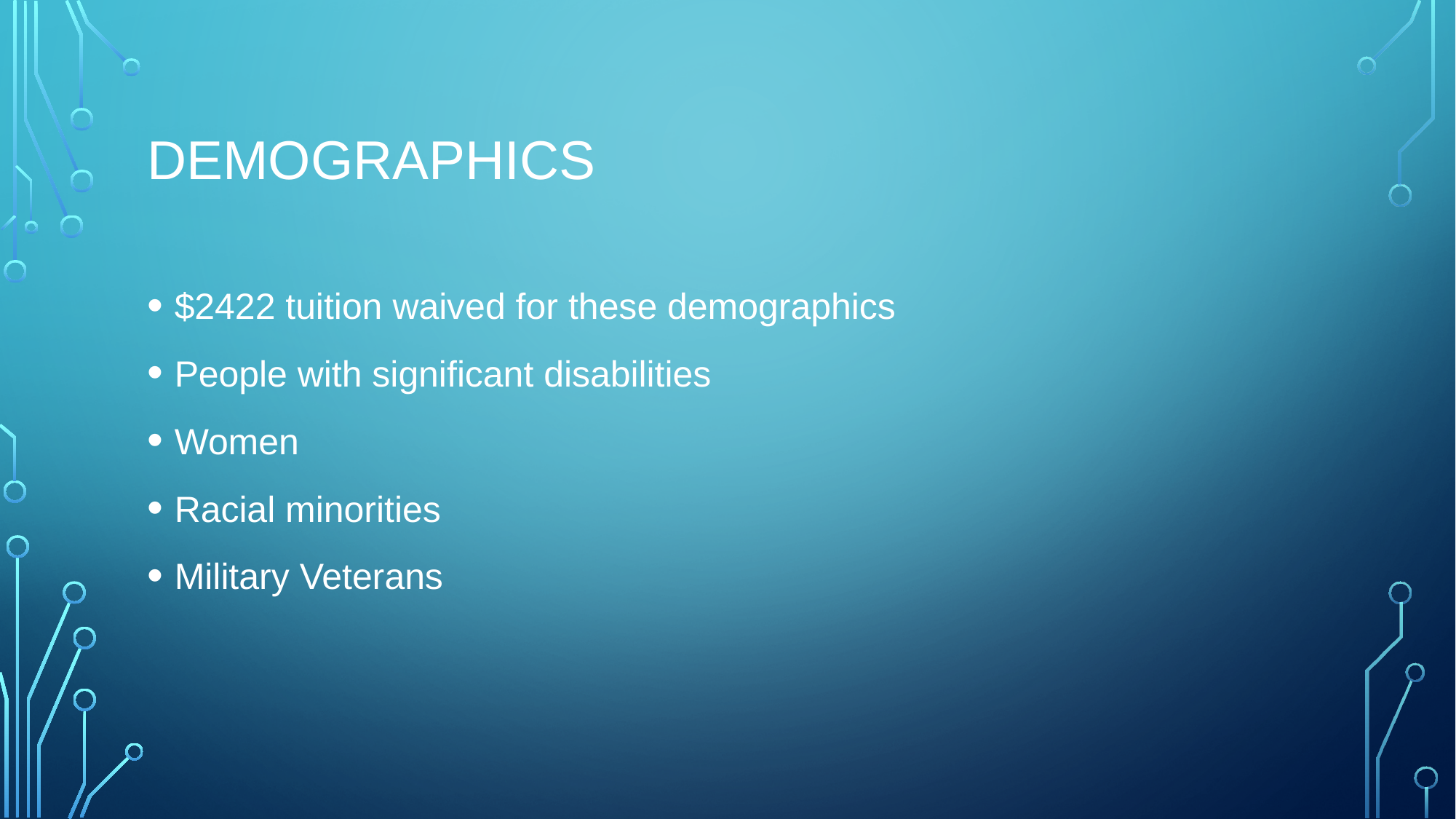

# Demographics
$2422 tuition waived for these demographics
People with significant disabilities
Women
Racial minorities
Military Veterans